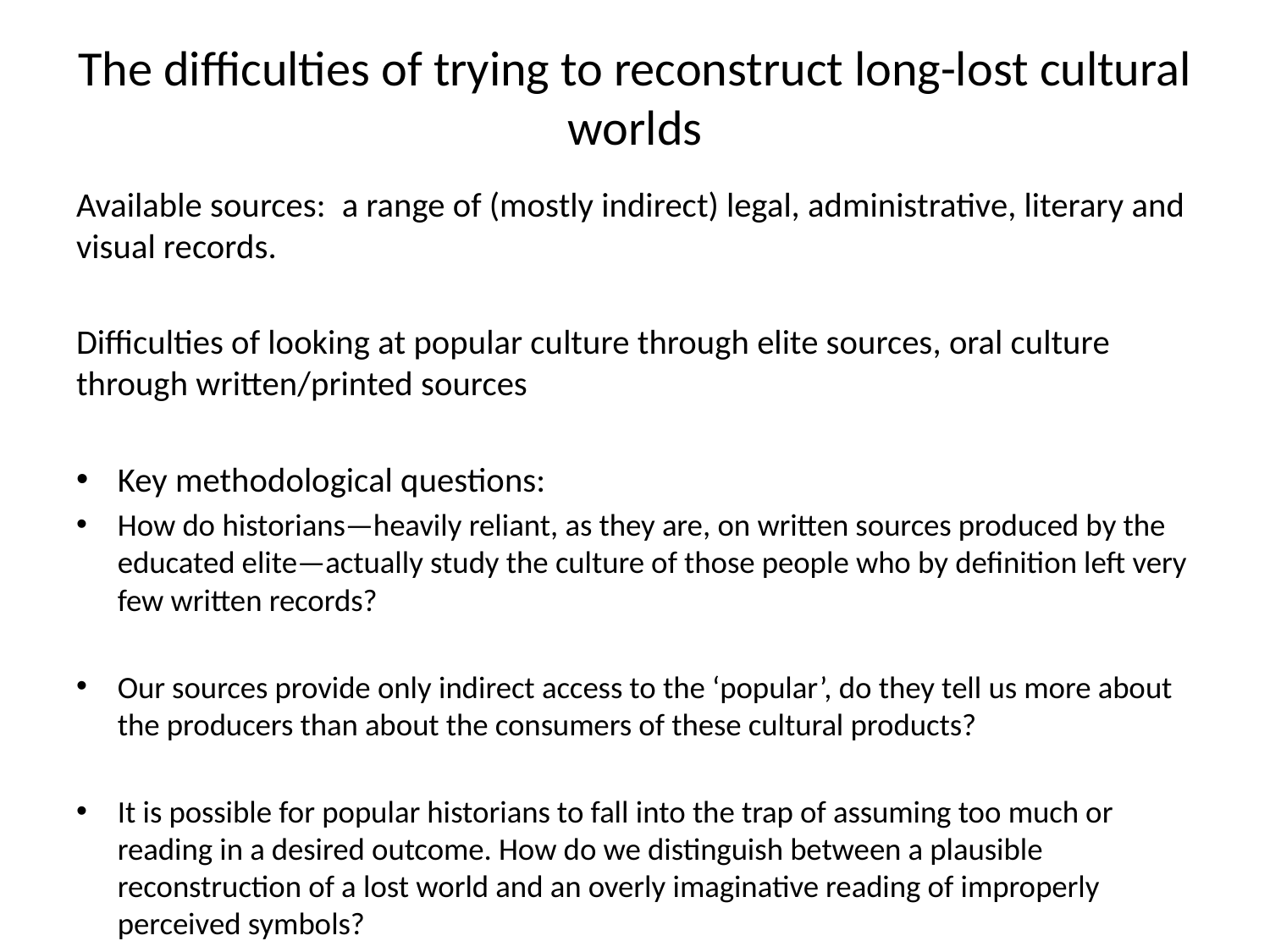

# The difficulties of trying to reconstruct long-lost cultural worlds
Available sources:  a range of (mostly indirect) legal, administrative, literary and visual records.

Difficulties of looking at popular culture through elite sources, oral culture through written/printed sources

Key methodological questions:
How do historians—heavily reliant, as they are, on written sources produced by the educated elite—actually study the culture of those people who by definition left very few written records?

Our sources provide only indirect access to the ‘popular’, do they tell us more about the producers than about the consumers of these cultural products?

It is possible for popular historians to fall into the trap of assuming too much or reading in a desired outcome. How do we distinguish between a plausible reconstruction of a lost world and an overly imaginative reading of improperly perceived symbols?